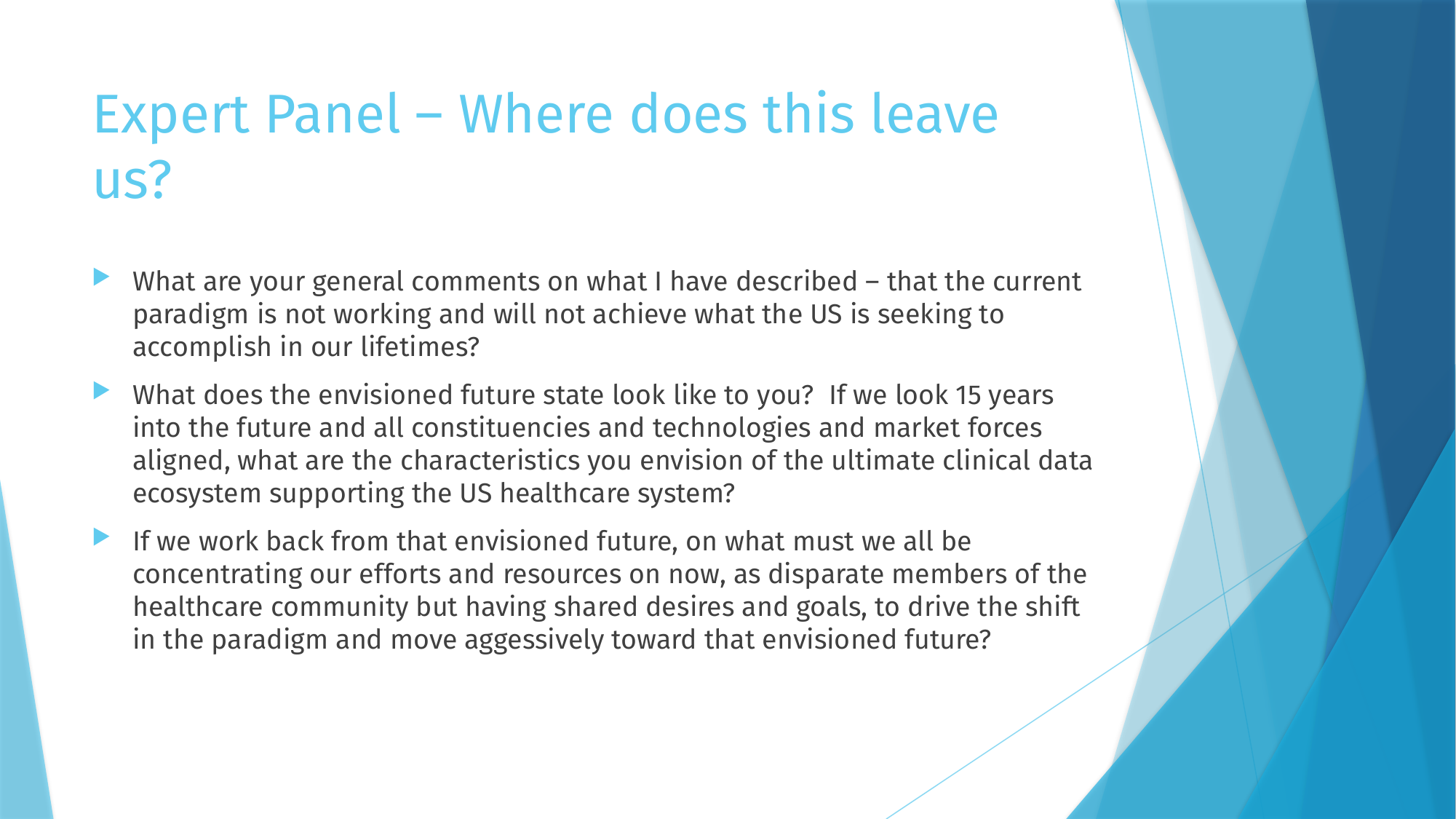

# Expert Panel – Where does this leave us?
What are your general comments on what I have described – that the current paradigm is not working and will not achieve what the US is seeking to accomplish in our lifetimes?
What does the envisioned future state look like to you?  If we look 15 years into the future and all constituencies and technologies and market forces aligned, what are the characteristics you envision of the ultimate clinical data ecosystem supporting the US healthcare system?
If we work back from that envisioned future, on what must we all be concentrating our efforts and resources on now, as disparate members of the healthcare community but having shared desires and goals, to drive the shift in the paradigm and move aggessively toward that envisioned future?